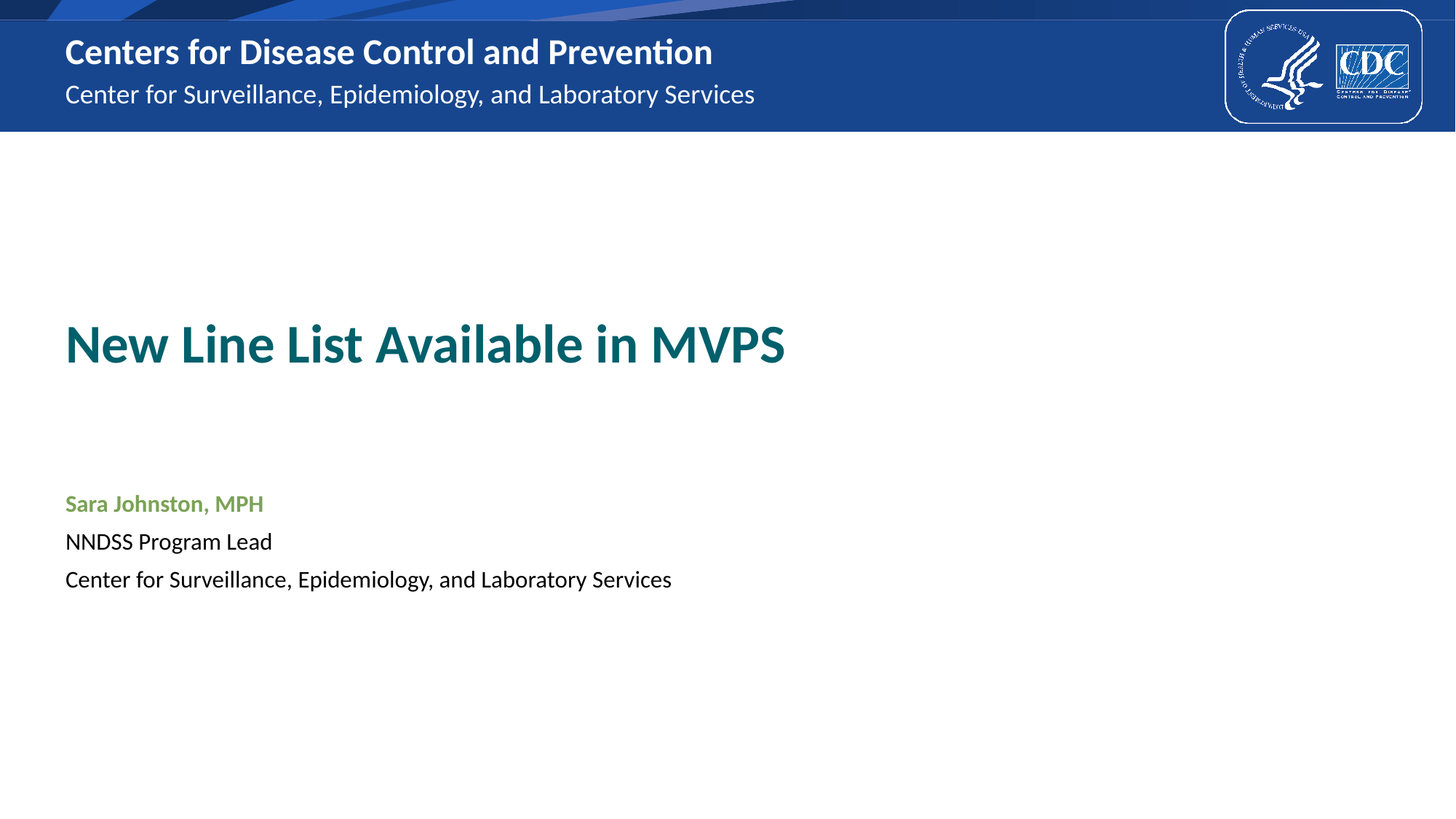

Center for Surveillance, Epidemiology, and Laboratory Services
# New Line List Available in MVPS
Sara Johnston, MPH
NNDSS Program Lead
Center for Surveillance, Epidemiology, and Laboratory Services